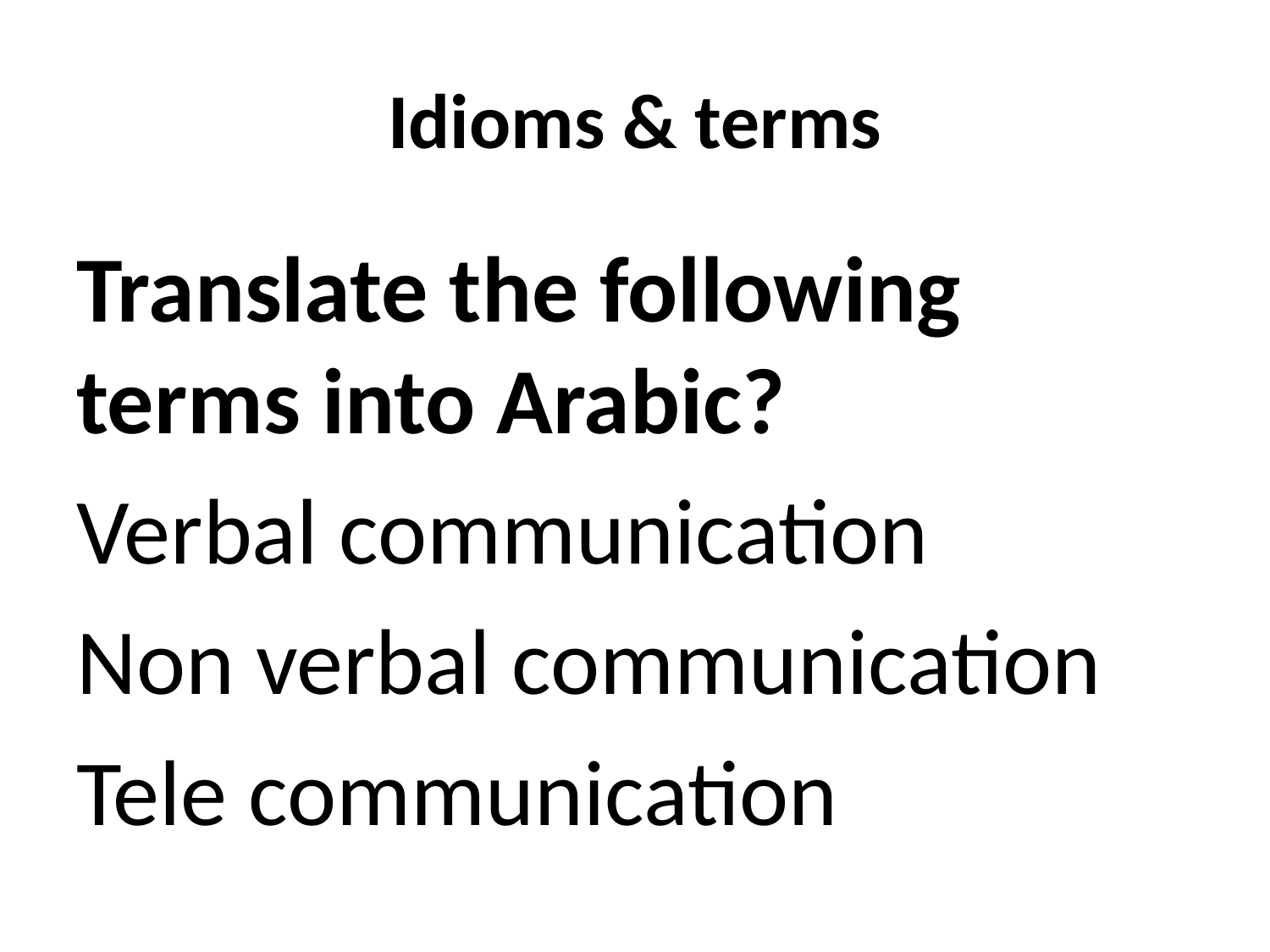

# Idioms & terms
Translate the following terms into Arabic?
Verbal communication
Non verbal communication
Tele communication